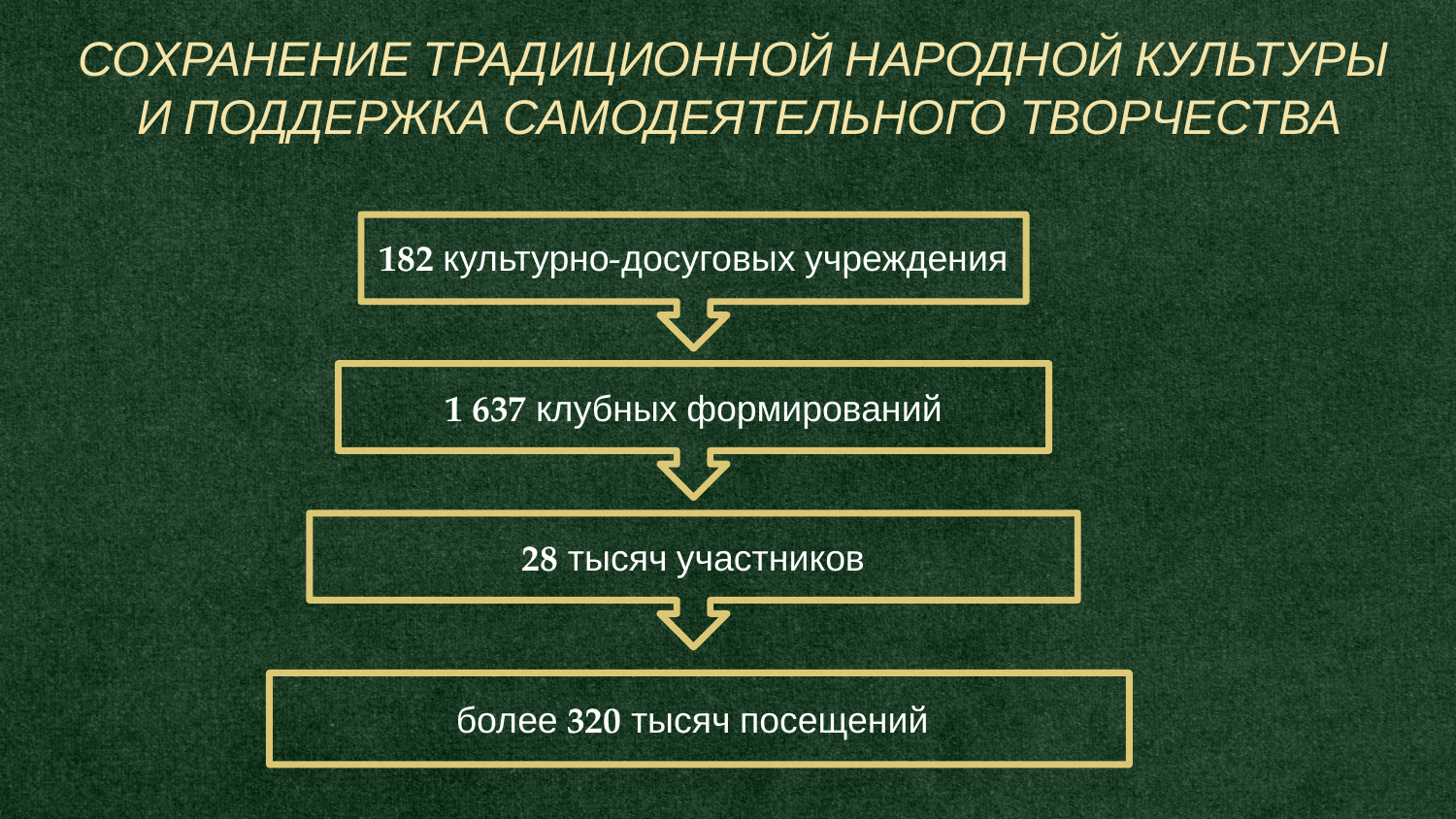

СОХРАНЕНИЕ ТРАДИЦИОННОЙ НАРОДНОЙ КУЛЬТУРЫ
И ПОДДЕРЖКА САМОДЕЯТЕЛЬНОГО ТВОРЧЕСТВА

182 культурно-досуговых учреждения
1 637 клубных формирований
28 тысяч участников

более 320 тысяч посещений